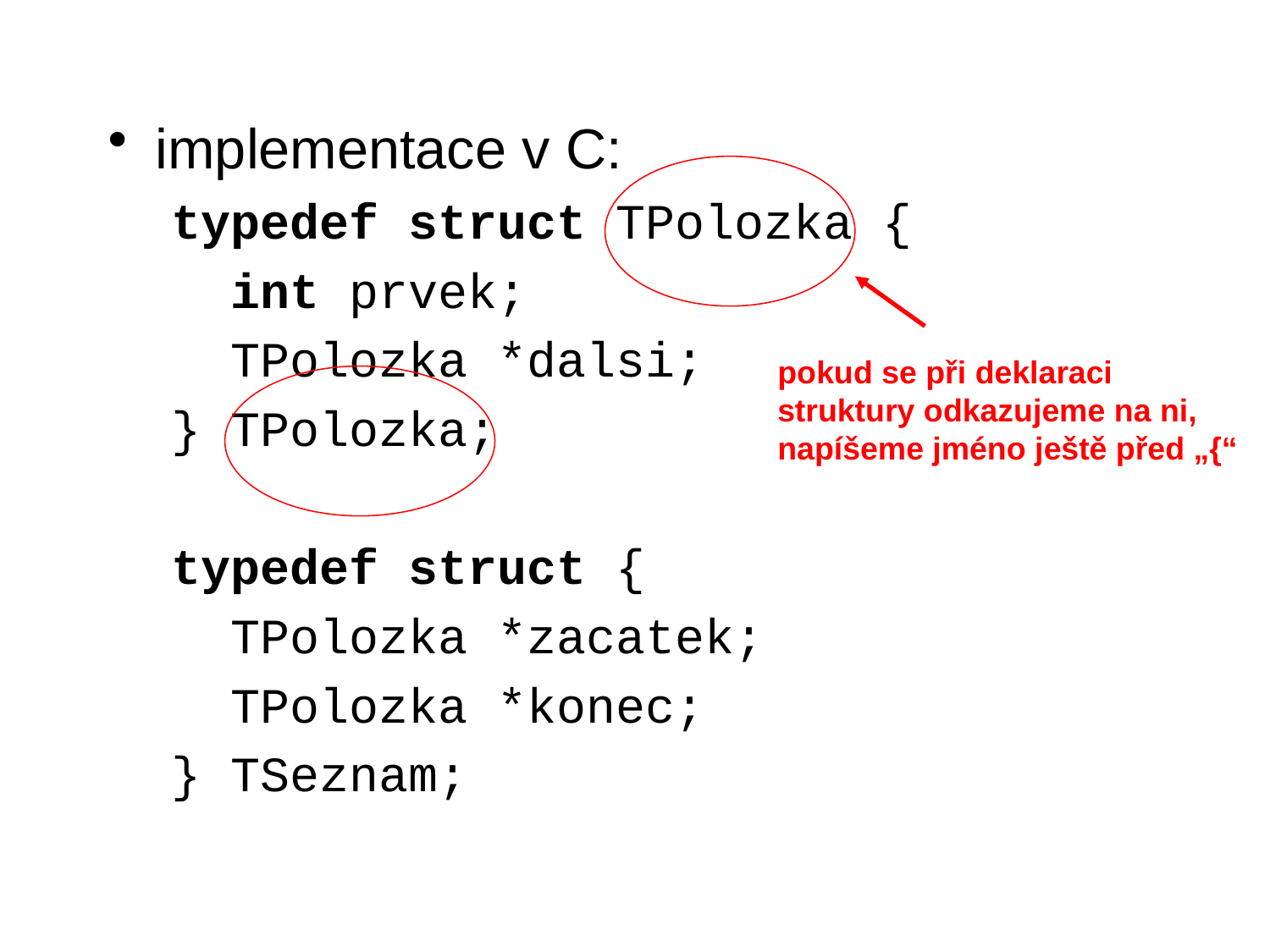

implementace v C:
typedef struct TPolozka {
  int prvek;
  TPolozka *dalsi;
} TPolozka;

typedef struct {
  TPolozka *zacatek;
  TPolozka *konec;
} TSeznam;

pokud se při deklaraci struktury odkazujeme na ni, napíšeme jméno ještě před „{“